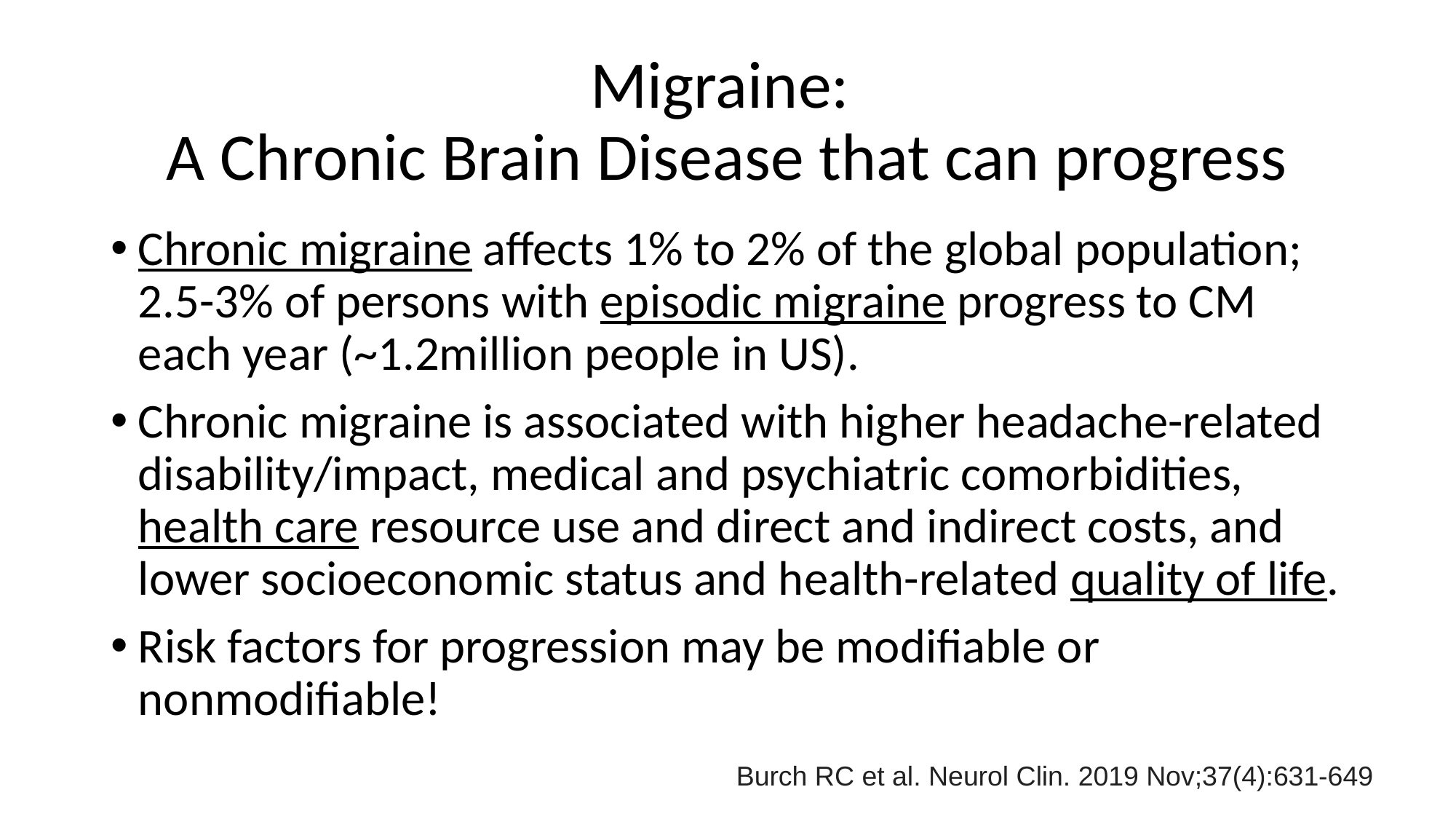

# Migraine: A Chronic Brain Disease that can progress
Chronic migraine affects 1% to 2% of the global population; 2.5-3% of persons with episodic migraine progress to CM each year (~1.2million people in US).
Chronic migraine is associated with higher headache-related disability/impact, medical and psychiatric comorbidities, health care resource use and direct and indirect costs, and lower socioeconomic status and health-related quality of life.
Risk factors for progression may be modifiable or nonmodifiable!

Burch RC et al. Neurol Clin. 2019 Nov;37(4):631-649